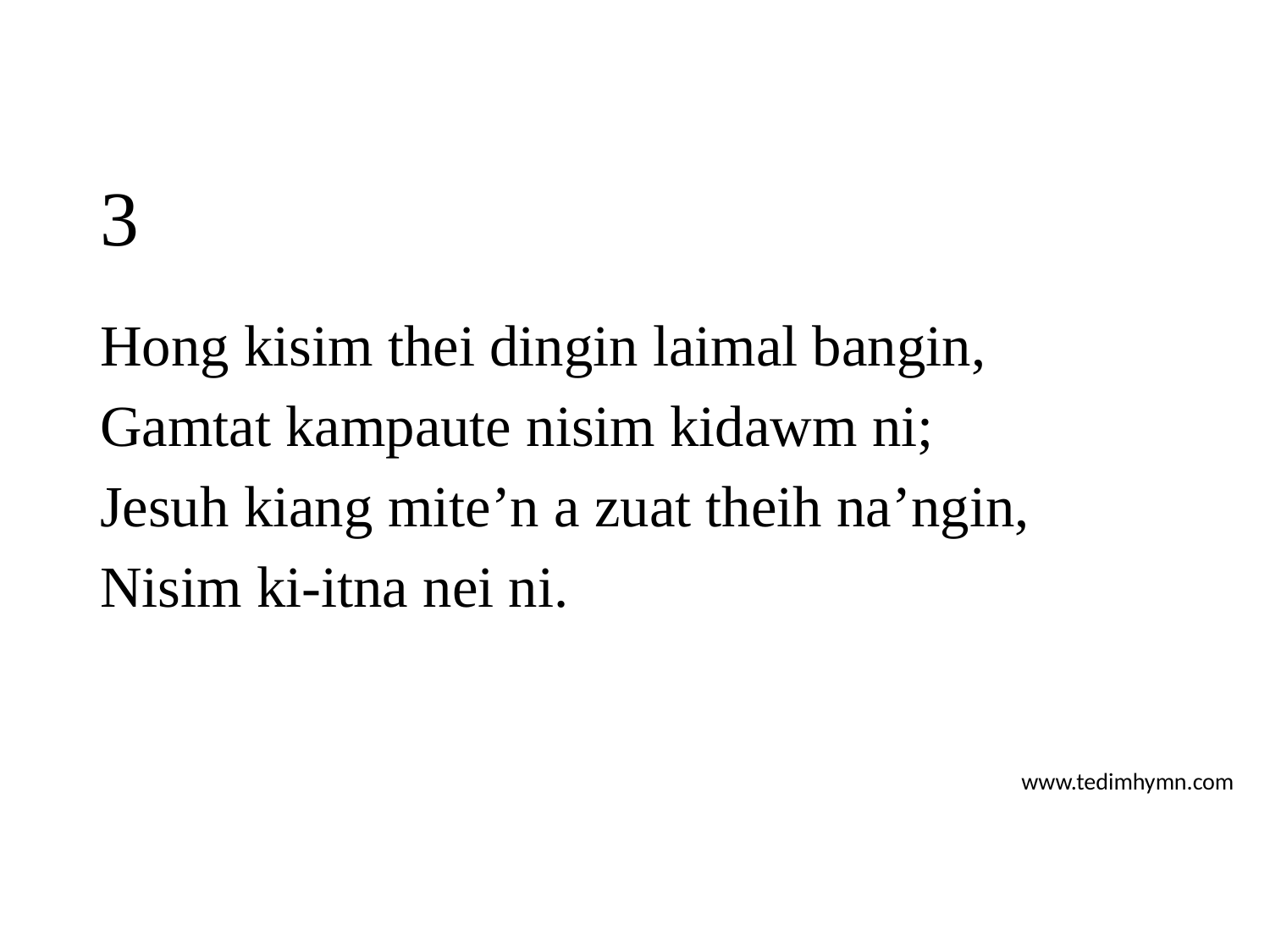

# 3
Hong kisim thei dingin laimal bangin,
Gamtat kampaute nisim kidawm ni;
Jesuh kiang mite’n a zuat theih na’ngin,
Nisim ki-itna nei ni.
www.tedimhymn.com